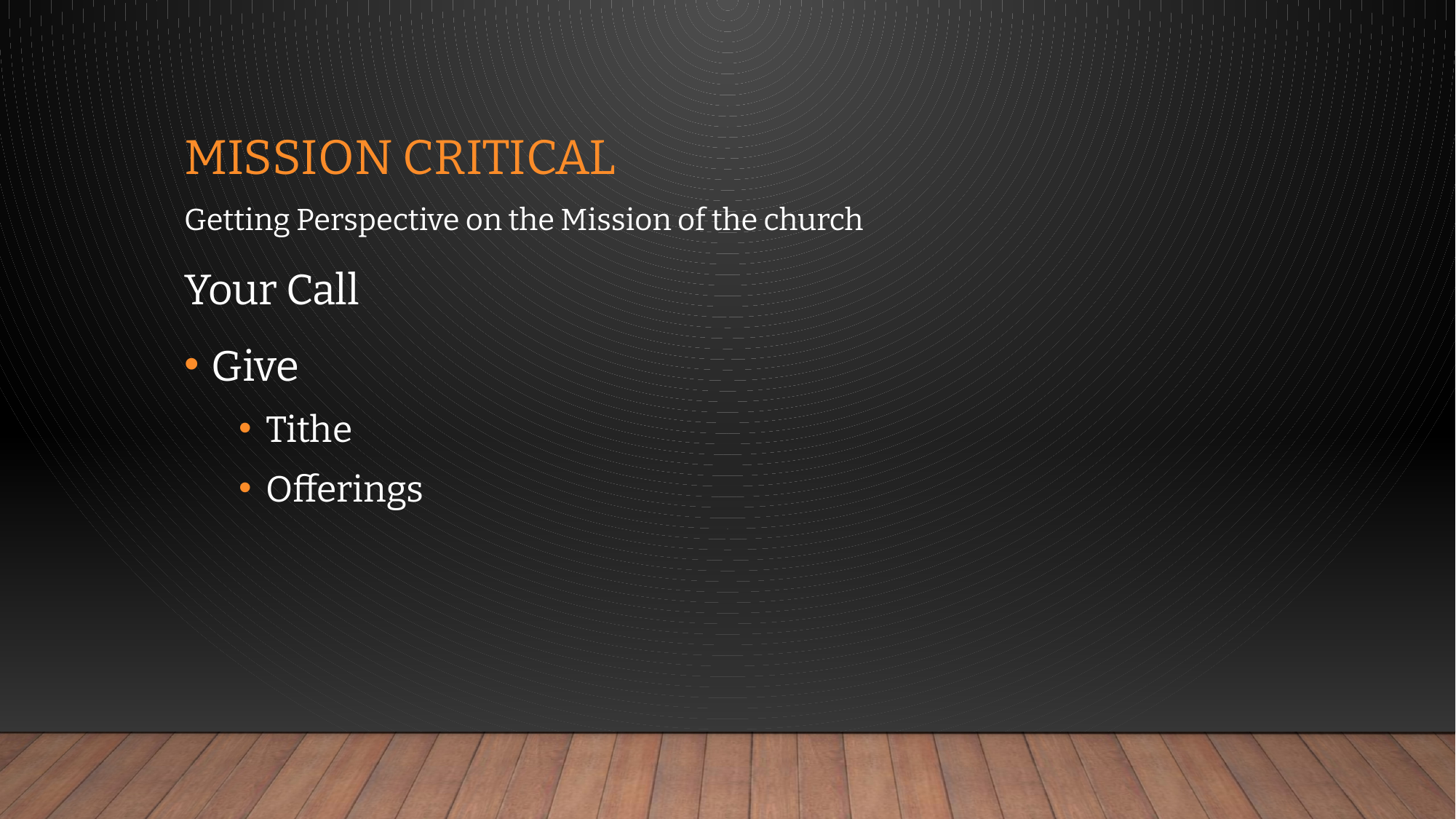

# Mission Critical
Getting Perspective on the Mission of the church
Your Call
Give
Tithe
Offerings